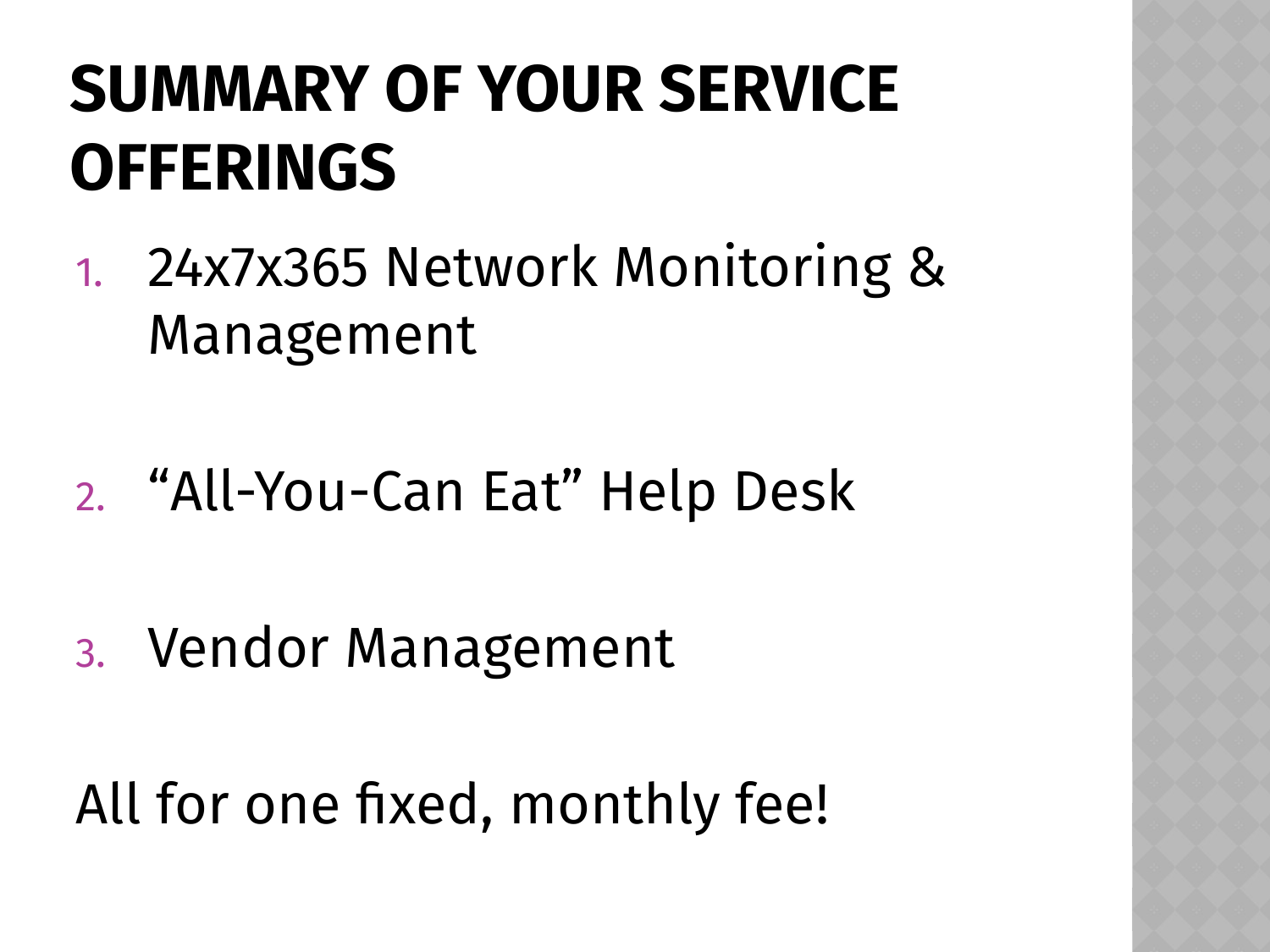

# Summary of Your Service Offerings
24x7x365 Network Monitoring & Management

“All-You-Can Eat” Help Desk

Vendor Management

All for one fixed, monthly fee!